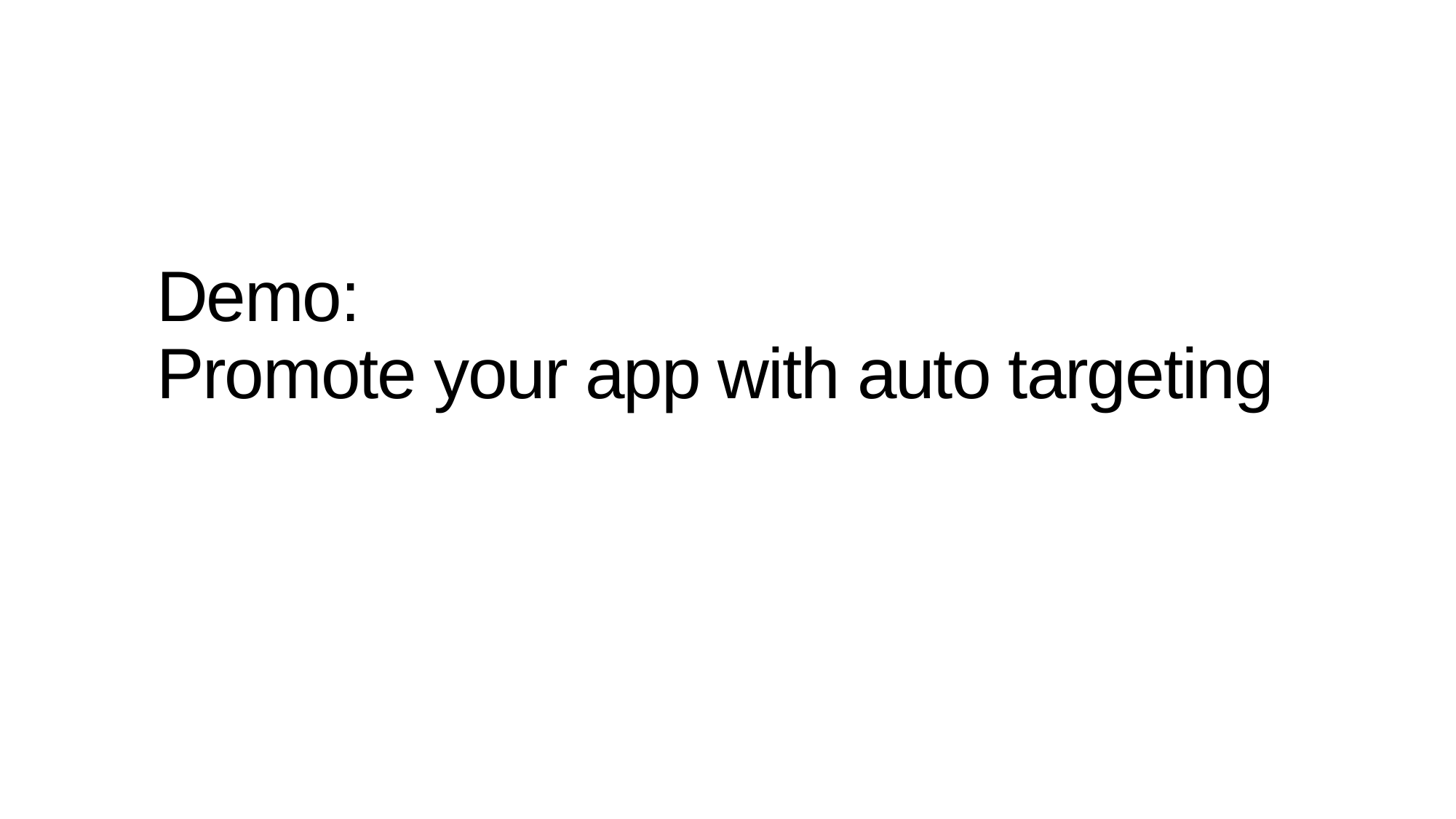

# Demo: Promote your app with auto targeting